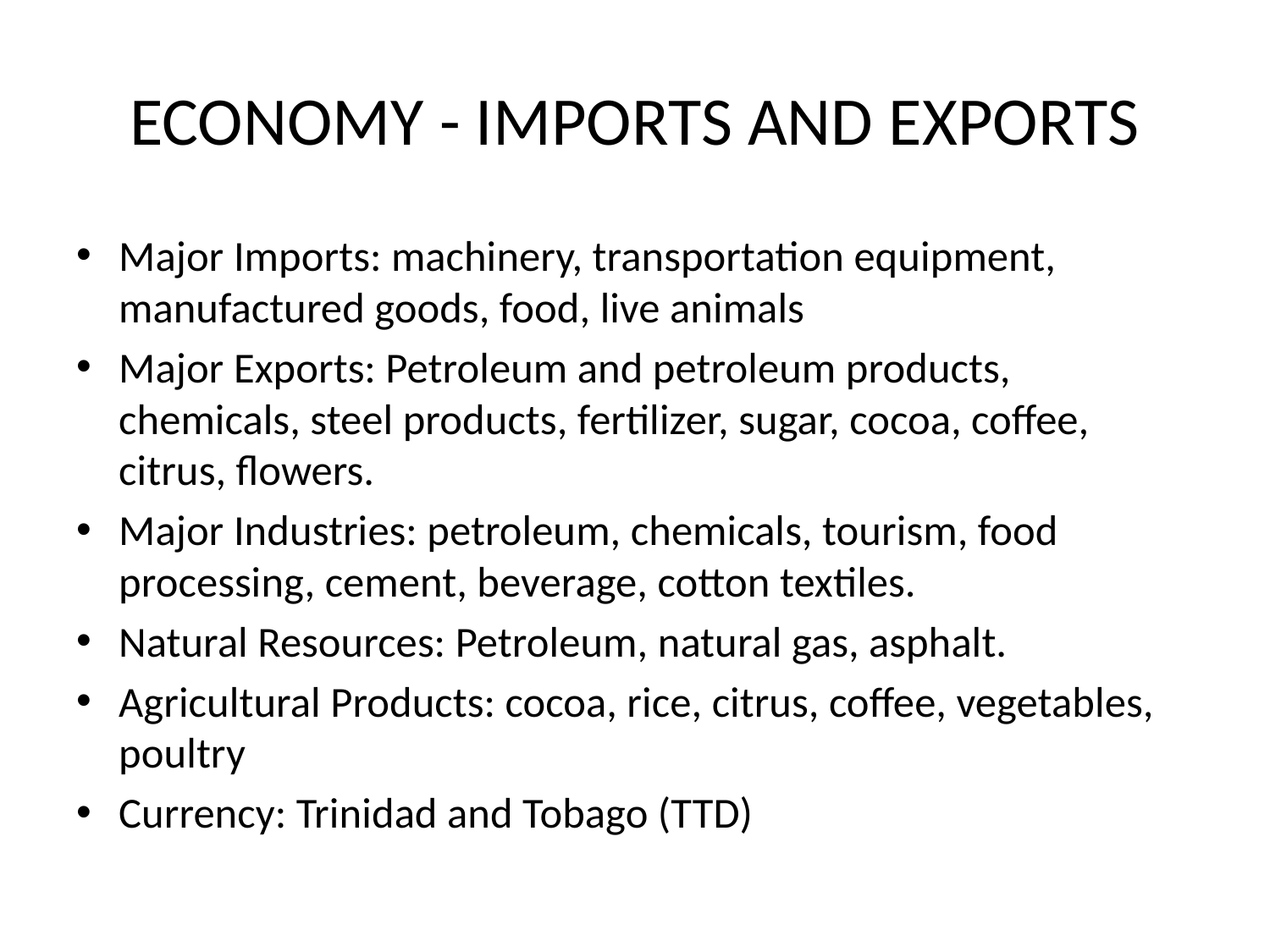

# ECONOMY - IMPORTS AND EXPORTS
Major Imports: machinery, transportation equipment, manufactured goods, food, live animals
Major Exports: Petroleum and petroleum products, chemicals, steel products, fertilizer, sugar, cocoa, coffee, citrus, flowers.
Major Industries: petroleum, chemicals, tourism, food processing, cement, beverage, cotton textiles.
Natural Resources: Petroleum, natural gas, asphalt.
Agricultural Products: cocoa, rice, citrus, coffee, vegetables, poultry
Currency: Trinidad and Tobago (TTD)